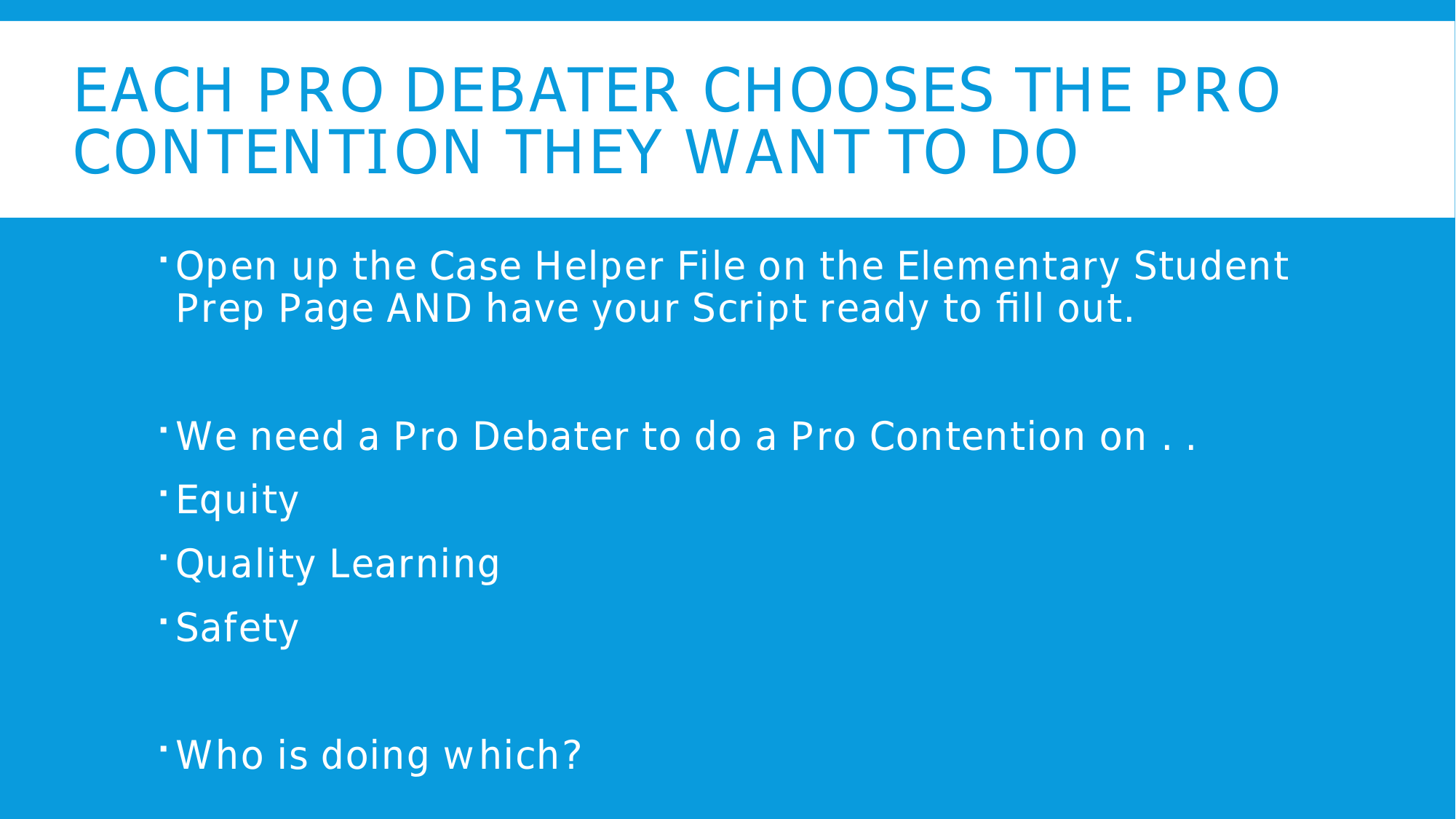

# EACH PRO DEBATER CHOOSES THE PRO CONTENTION THEY WANT TO DO
Open up the Case Helper File on the Elementary Student Prep Page AND have your Script ready to fill out.

We need a Pro Debater to do a Pro Contention on . .
Equity
Quality Learning
Safety

Who is doing which?